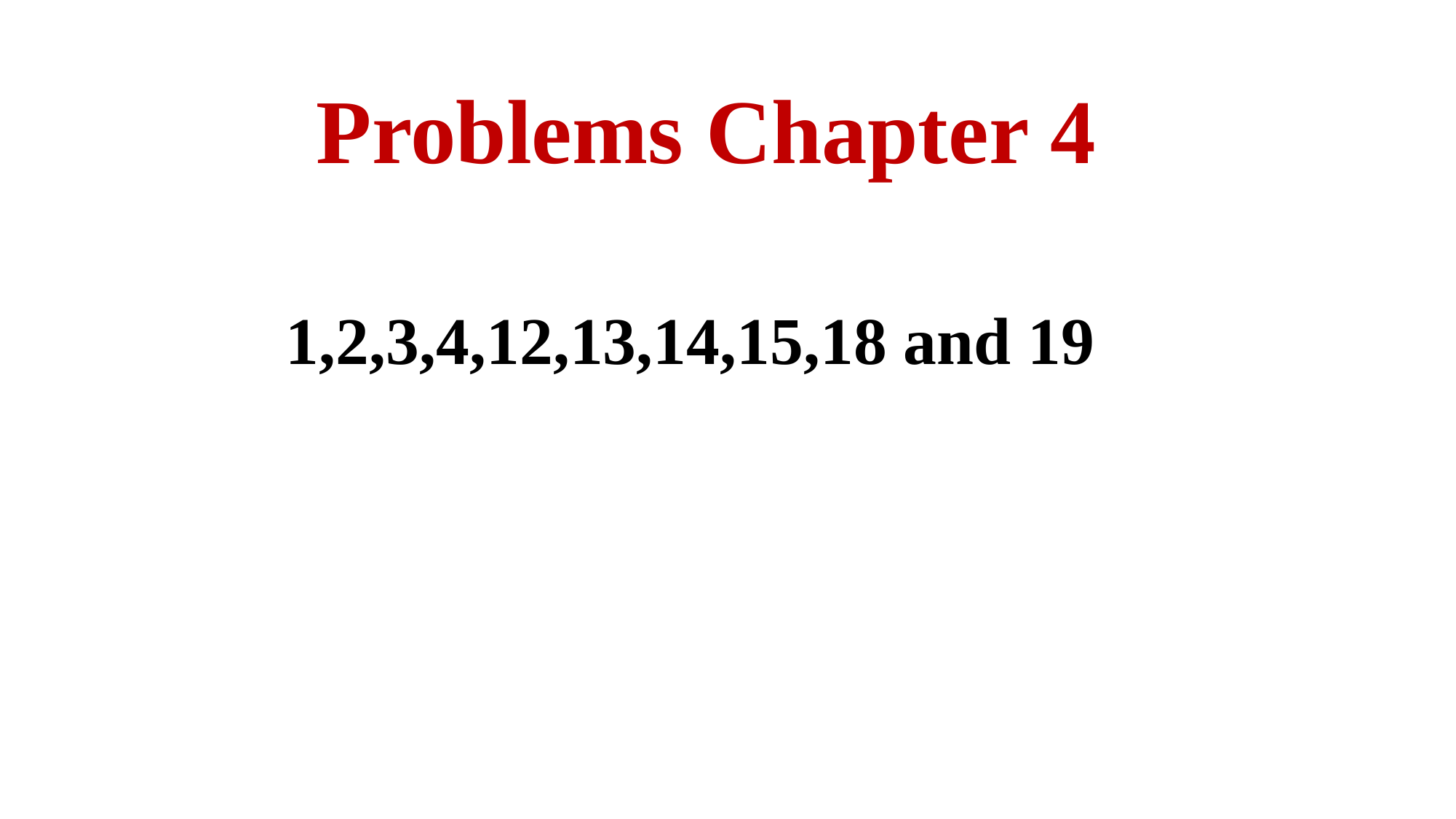

# Problems Chapter 4
1,2,3,4,12,13,14,15,18 and 19